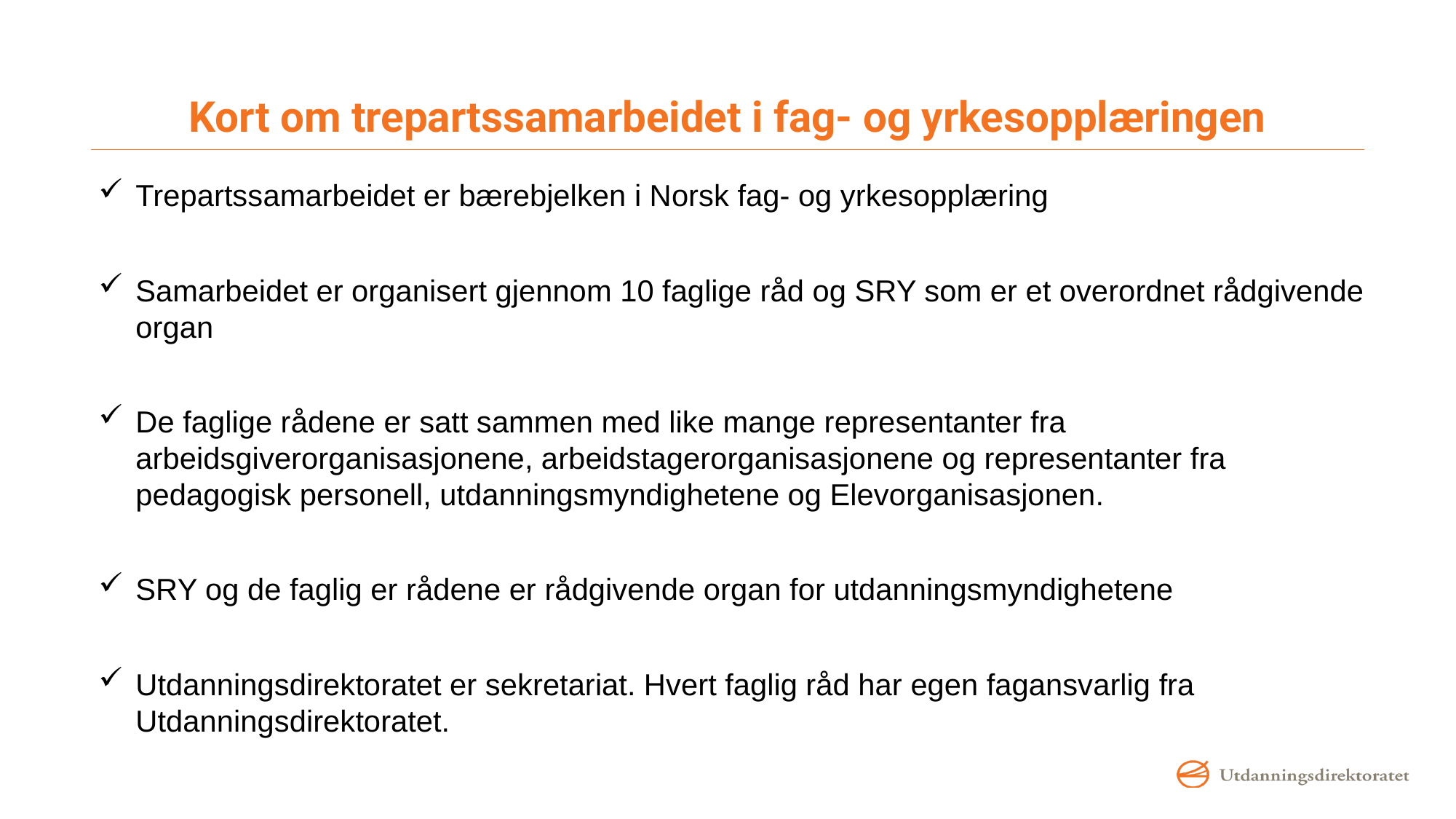

# Kort om trepartssamarbeidet i fag- og yrkesopplæringen
Trepartssamarbeidet er bærebjelken i Norsk fag- og yrkesopplæring

Samarbeidet er organisert gjennom 10 faglige råd og SRY som er et overordnet rådgivende organ

De faglige rådene er satt sammen med like mange representanter fra arbeidsgiverorganisasjonene, arbeidstagerorganisasjonene og representanter fra pedagogisk personell, utdanningsmyndighetene og Elevorganisasjonen.

SRY og de faglig er rådene er rådgivende organ for utdanningsmyndighetene

Utdanningsdirektoratet er sekretariat. Hvert faglig råd har egen fagansvarlig fra Utdanningsdirektoratet.